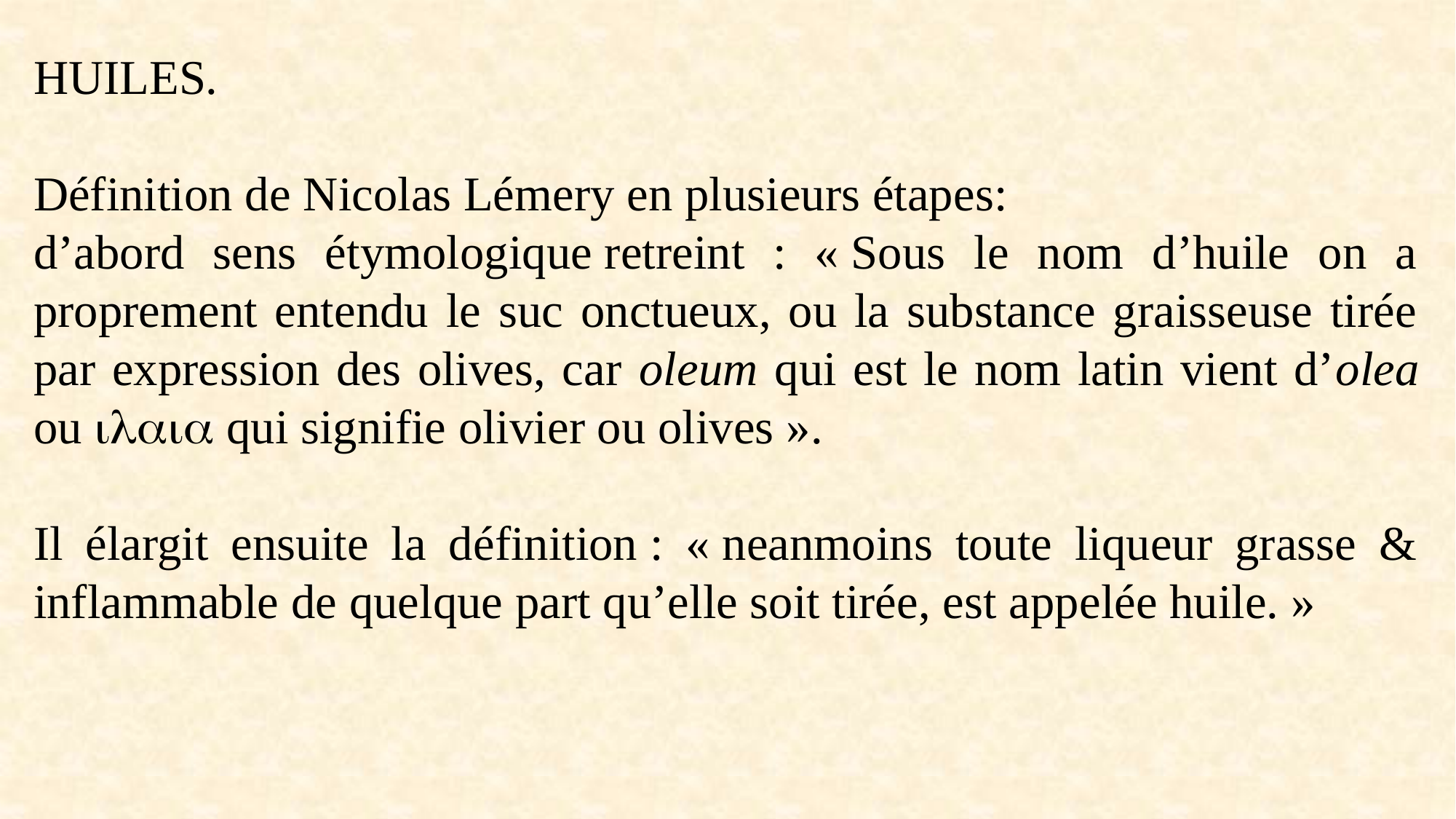

HUILES.

Définition de Nicolas Lémery en plusieurs étapes:
d’abord sens étymologique retreint : « Sous le nom d’huile on a proprement entendu le suc onctueux, ou la substance graisseuse tirée par expression des olives, car oleum qui est le nom latin vient d’olea ou ιλαια qui signifie olivier ou olives ».

Il élargit ensuite la définition : « neanmoins toute liqueur grasse & inflammable de quelque part qu’elle soit tirée, est appelée huile. »